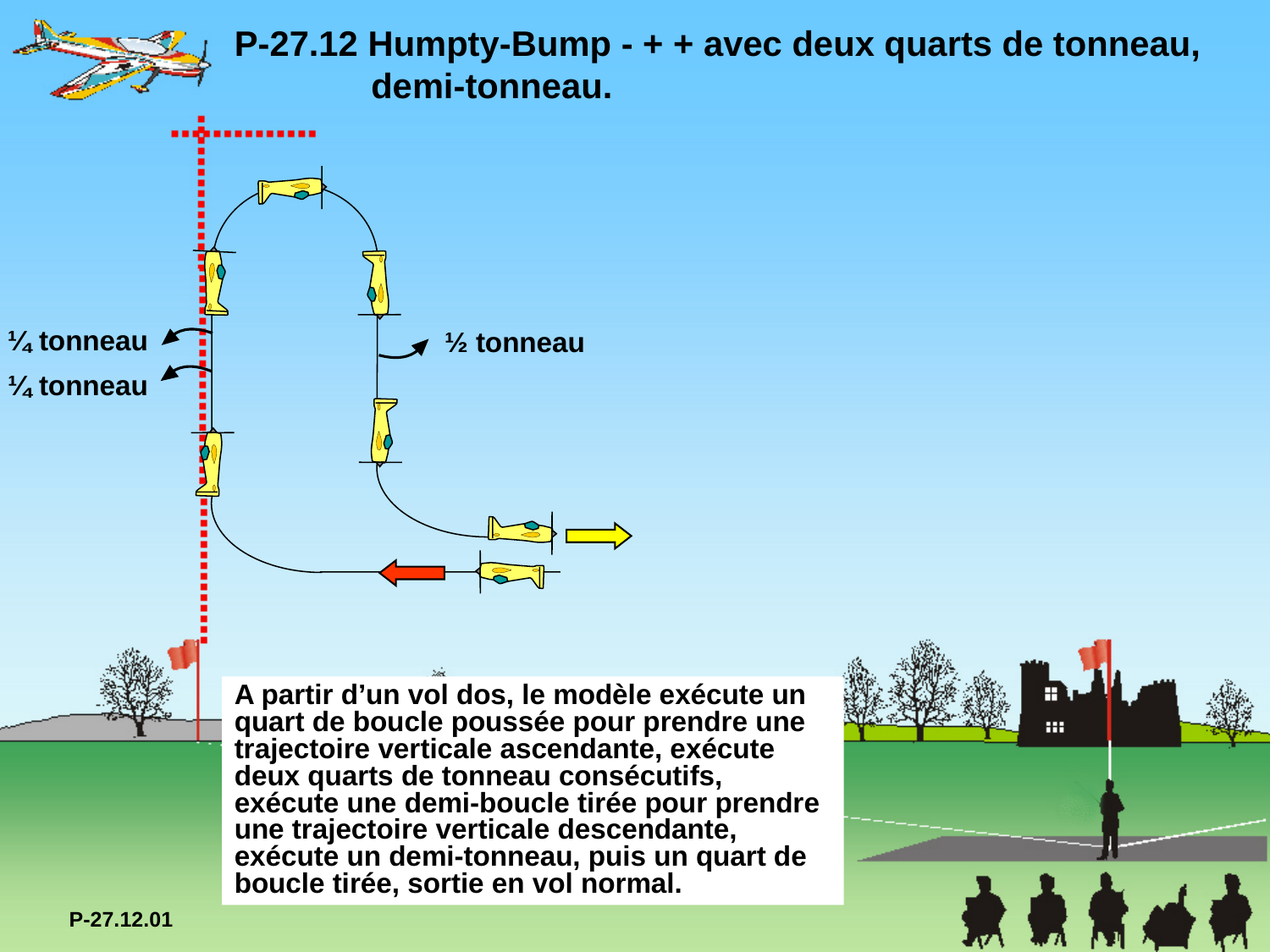

P-27.12 Humpty-Bump - + + avec deux quarts de tonneau,
	 demi-tonneau.

¼ tonneau
½ tonneau

¼ tonneau

A partir d’un vol dos, le modèle exécute un quart de boucle poussée pour prendre une trajectoire verticale ascendante, exécute deux quarts de tonneau consécutifs, exécute une demi-boucle tirée pour prendre une trajectoire verticale descendante, exécute un demi-tonneau, puis un quart de boucle tirée, sortie en vol normal.
P-27.12.01